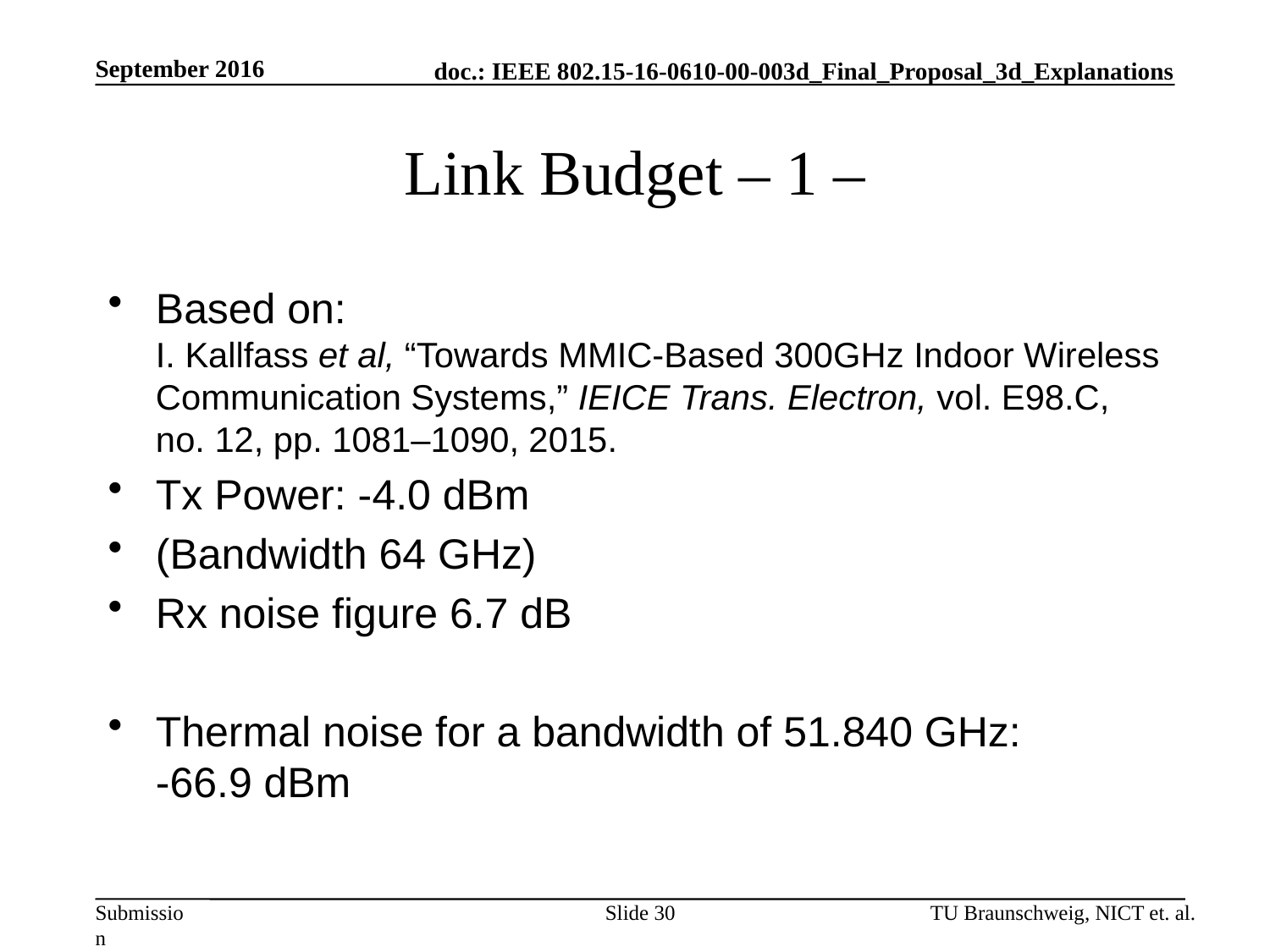

September 2016
# Link Budget – 1 –
Based on:
I. Kallfass et al, “Towards MMIC-Based 300GHz Indoor Wireless Communication Systems,” IEICE Trans. Electron, vol. E98.C, no. 12, pp. 1081–1090, 2015.
Tx Power: -4.0 dBm
(Bandwidth 64 GHz)
Rx noise figure 6.7 dB

Thermal noise for a bandwidth of 51.840 GHz:
-66.9 dBm

Slide 30
TU Braunschweig, NICT et. al.